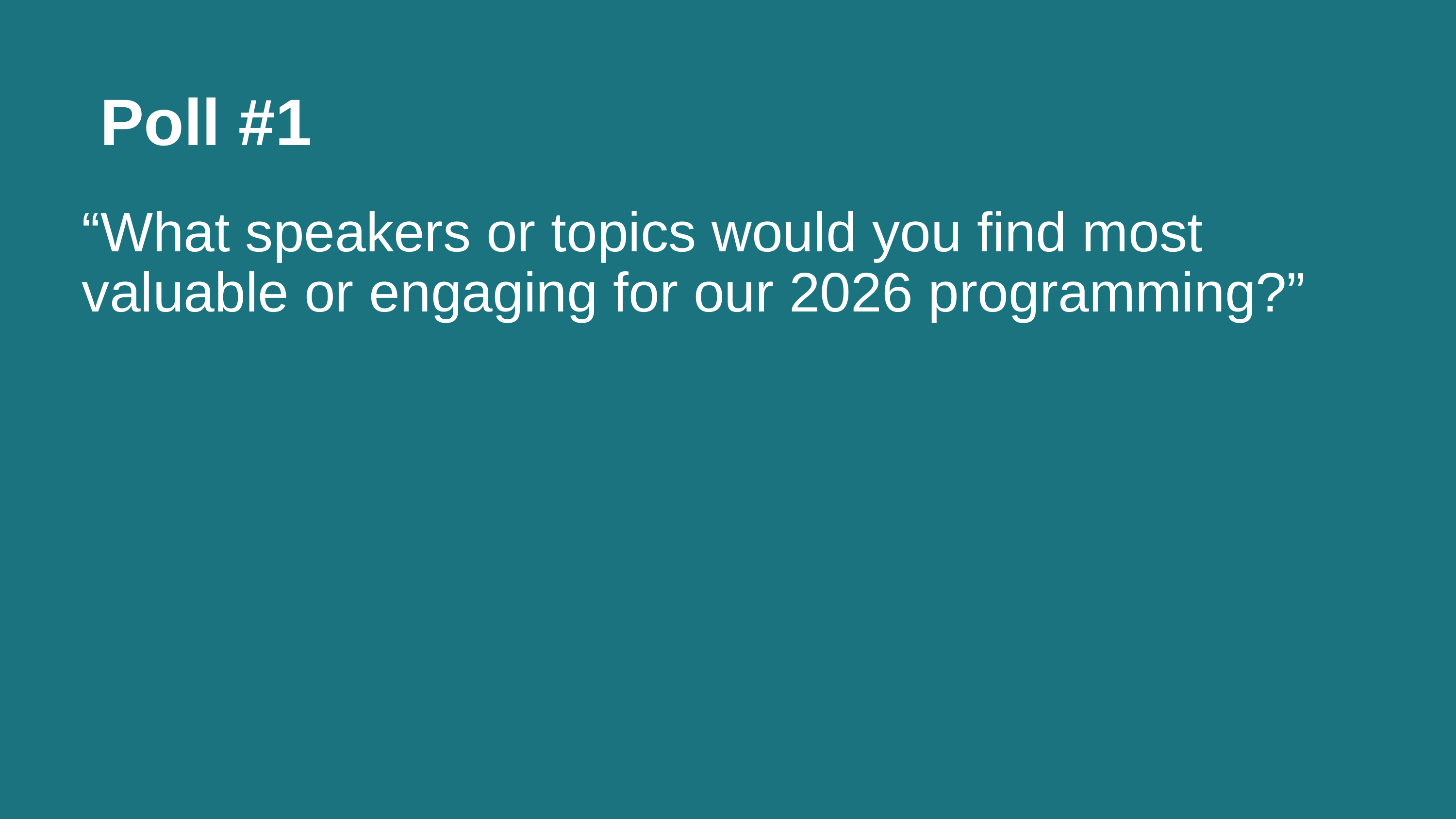

Poll #1
“What speakers or topics would you find most valuable or engaging for our 2026 programming?”